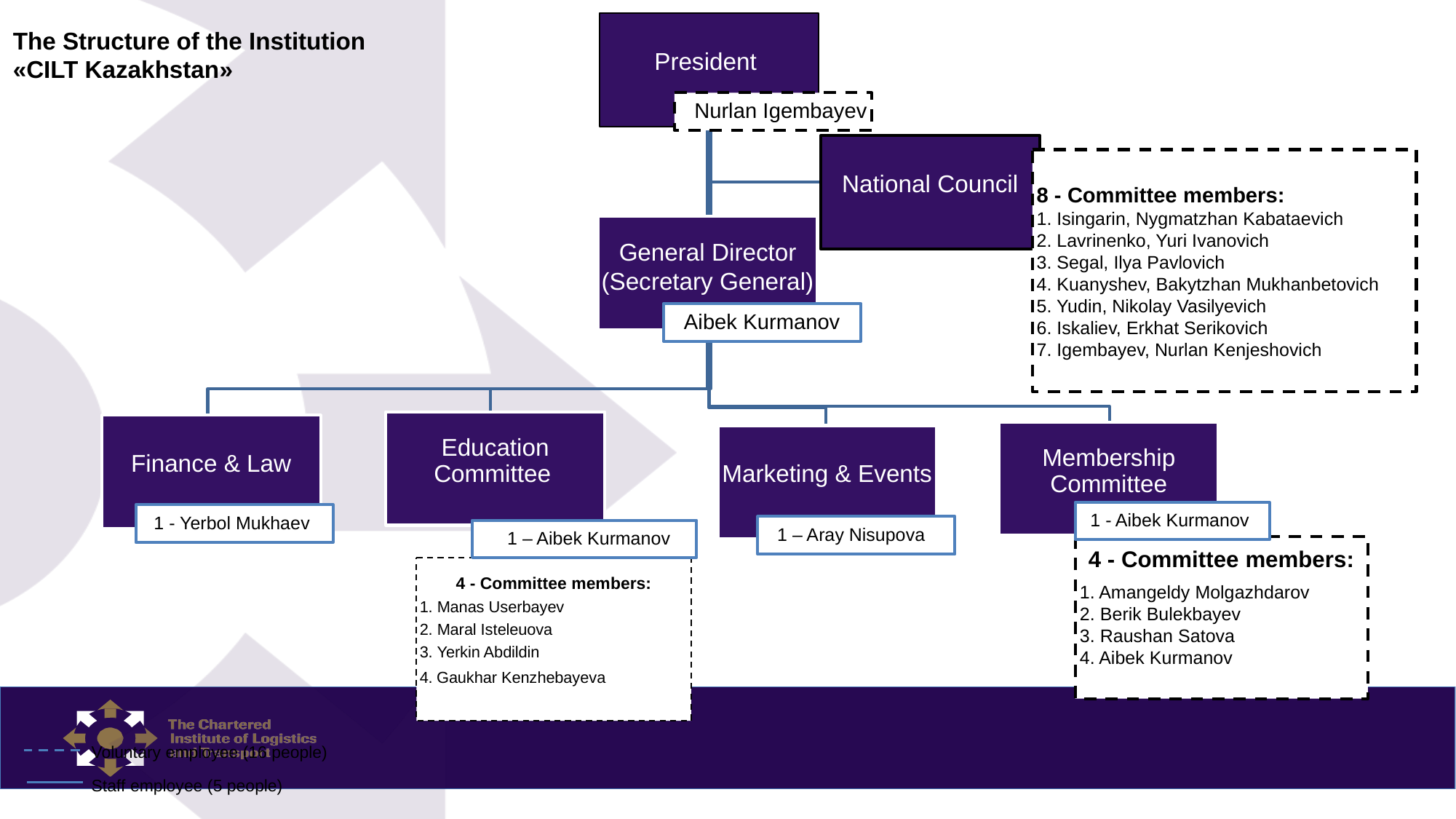

President

Nurlan Igembayev

National Council
8 - Committee members:
1. Isingarin, Nygmatzhan Kabataevich
2. Lavrinenko, Yuri Ivanovich
3. Segal, Ilya Pavlovich
4. Kuanyshev, Bakytzhan Mukhanbetovich
5. Yudin, Nikolay Vasilyevich
6. Iskaliev, Erkhat Serikovich
7. Igembayev, Nurlan Kenjeshovich
General Director (Secretary General)
Aibek Kurmanov
Education Committee
Finance & Law
Membership Committee
Marketing & Events
1 - Yerbol Mukhaev
1 – Aray Nisupova
4 - Committee members:
1. Amangeldy Molgazhdarov
2. Berik Bulekbayev
3. Raushan Satova
4. Aibek Kurmanov

4 - Committee members:
1. Manas Userbayev
2. Maral Isteleuova
3. Yerkin Abdildin
4. Gaukhar Kenzhebayeva

The Structure of the Institution
«CILT Kazakhstan»

1 - Aibek Kurmanov
1 – Aibek Kurmanov

Voluntary employee (16 people)
Staff employee (5 people)